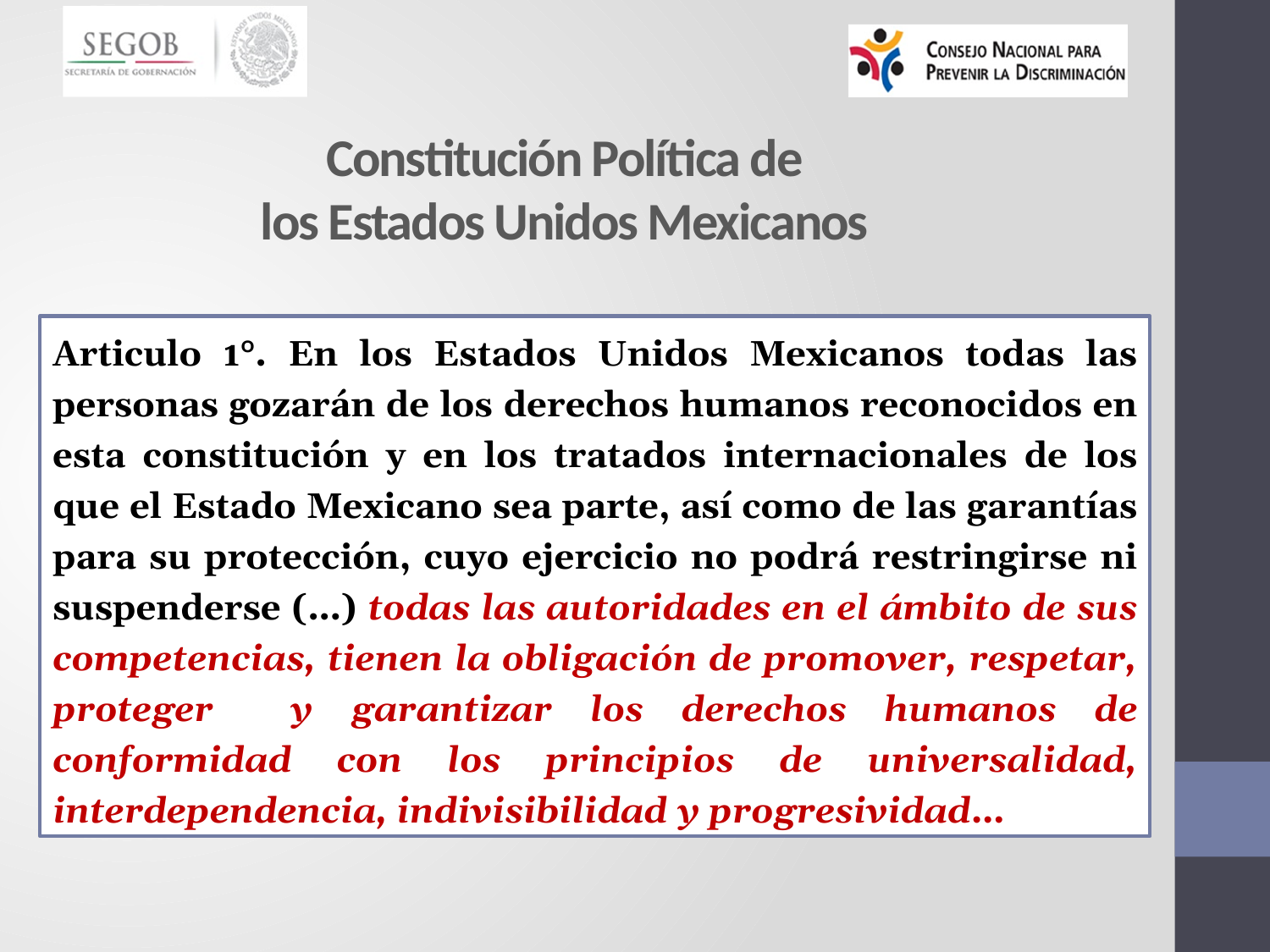

Constitución Política de
los Estados Unidos Mexicanos
Articulo 1°. En los Estados Unidos Mexicanos todas las personas gozarán de los derechos humanos reconocidos en esta constitución y en los tratados internacionales de los que el Estado Mexicano sea parte, así como de las garantías para su protección, cuyo ejercicio no podrá restringirse ni suspenderse (…) todas las autoridades en el ámbito de sus competencias, tienen la obligación de promover, respetar, proteger  y garantizar los derechos humanos de conformidad con los principios de universalidad, interdependencia, indivisibilidad y progresividad…